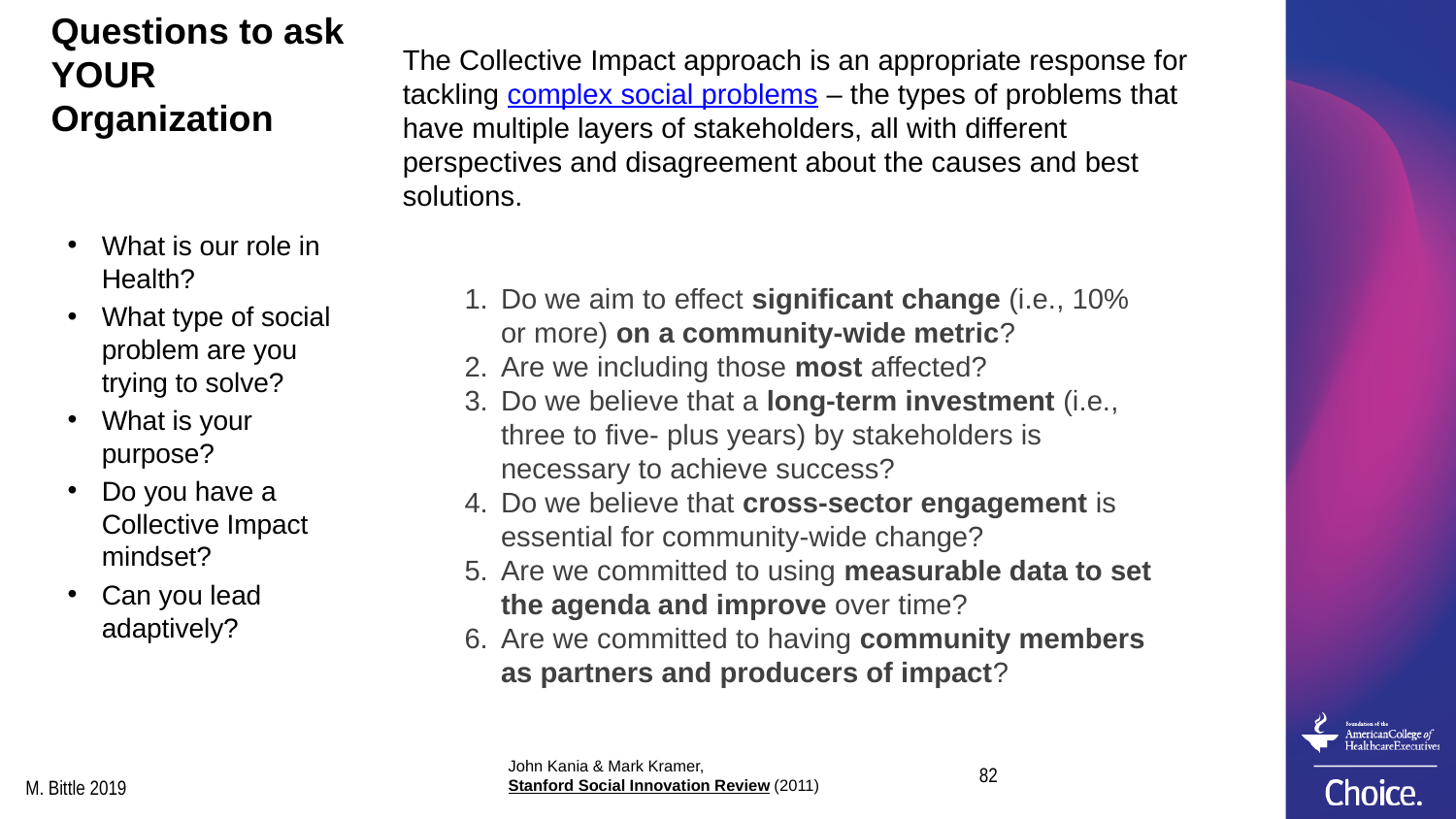

# Questions to ask YOUR Organization
The Collective Impact approach is an appropriate response for tackling complex social problems – the types of problems that have multiple layers of stakeholders, all with different perspectives and disagreement about the causes and best solutions.
What is our role in Health?
What type of social problem are you trying to solve?
What is your purpose?
Do you have a Collective Impact mindset?
Can you lead adaptively?

Do we aim to effect significant change (i.e., 10% or more) on a community-wide metric?
Are we including those most affected?
Do we believe that a long-term investment (i.e., three to five- plus years) by stakeholders is necessary to achieve success?
Do we believe that cross-sector engagement is essential for community-wide change?
Are we committed to using measurable data to set the agenda and improve over time?
Are we committed to having community members as partners and producers of impact?
82
John Kania & Mark Kramer,
Stanford Social Innovation Review (2011)
M. Bittle 2019